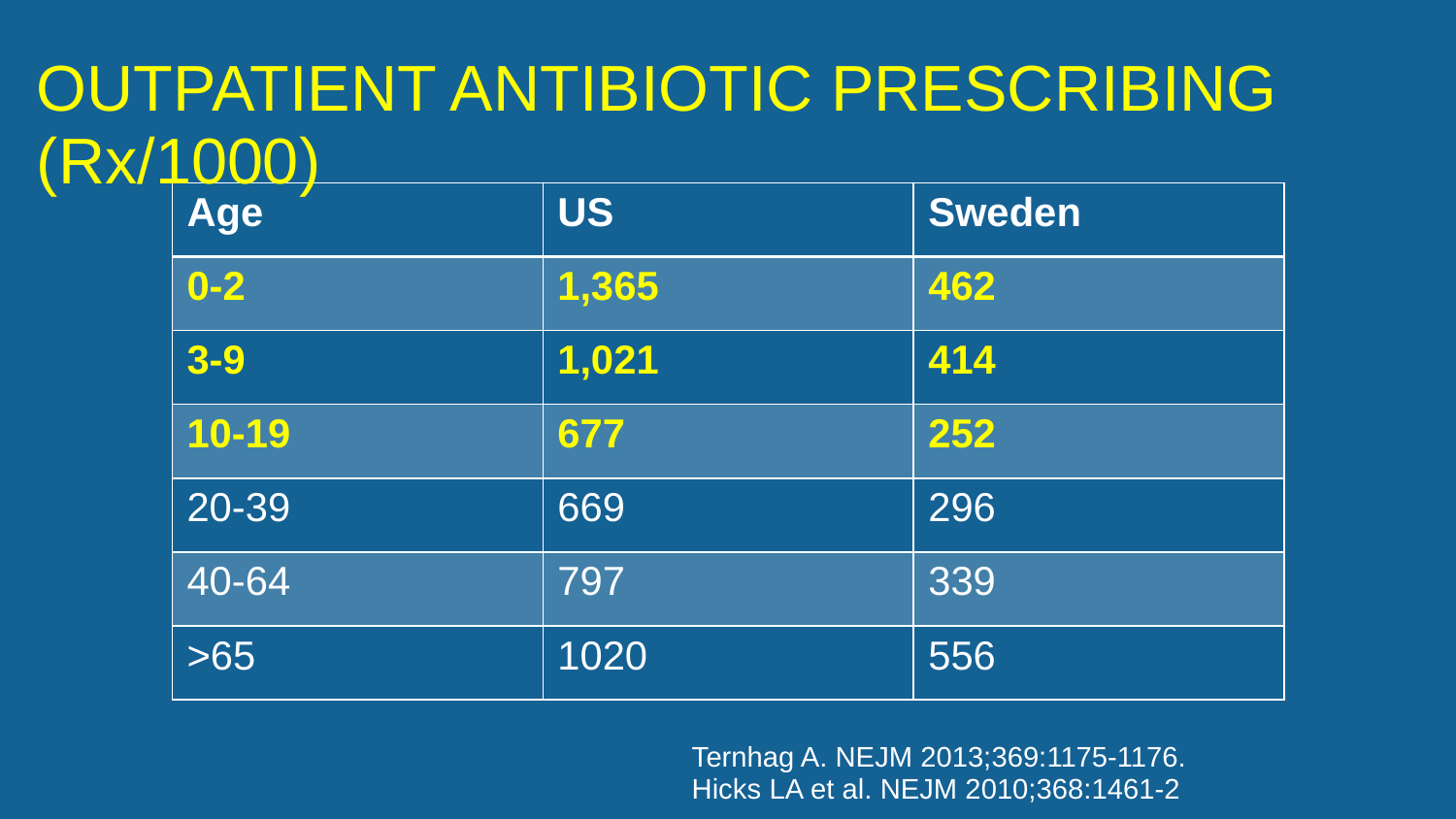

Outpatient antibiotic prescribing (Rx/1000)
| Age | US | Sweden |
| --- | --- | --- |
| 0-2 | 1,365 | 462 |
| 3-9 | 1,021 | 414 |
| 10-19 | 677 | 252 |
| 20-39 | 669 | 296 |
| 40-64 | 797 | 339 |
| >65 | 1020 | 556 |
# Ternhag A. NEJM 2013;369:1175-1176. Hicks LA et al. NEJM 2010;368:1461-2